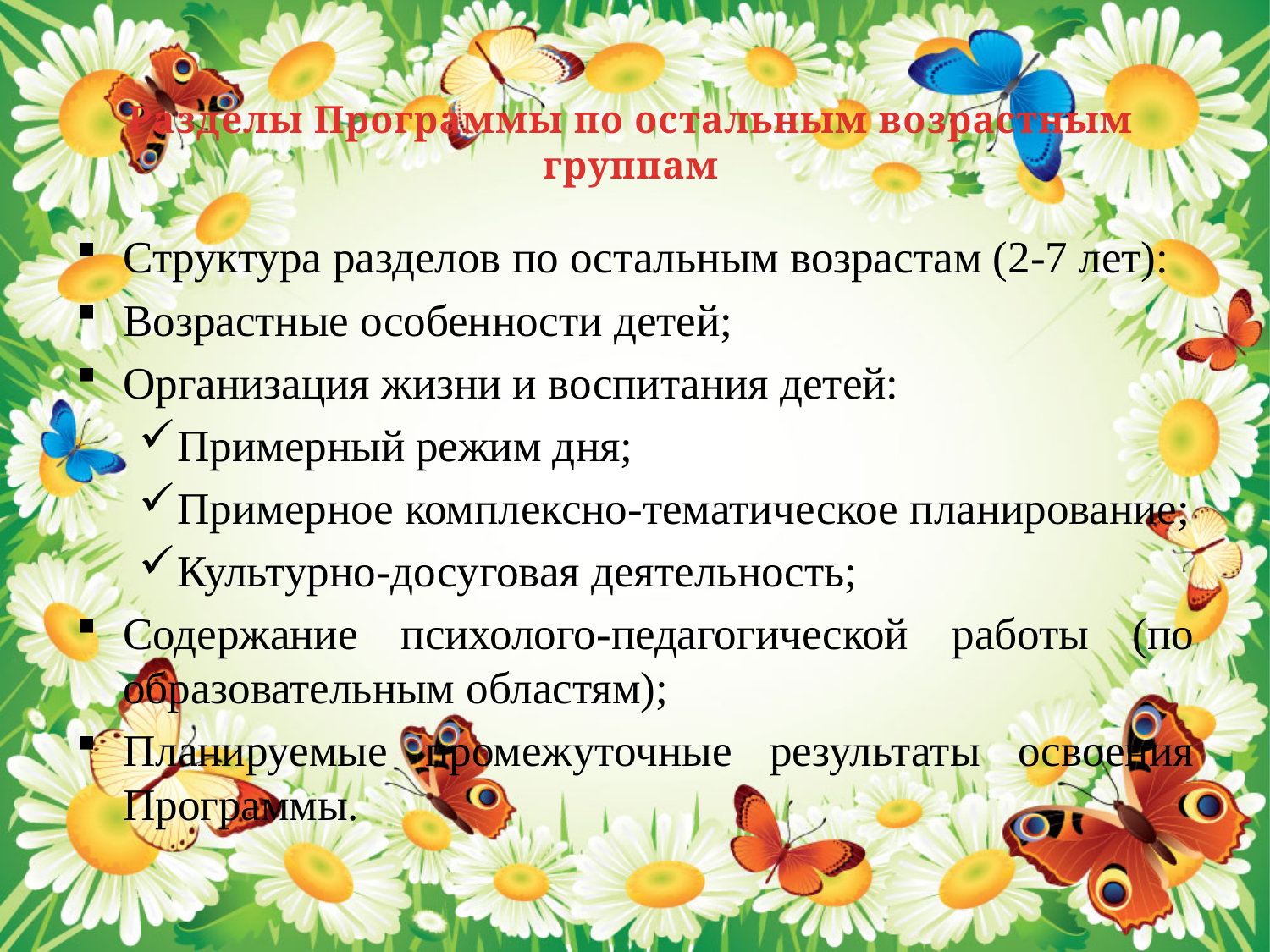

# Разделы Программы по остальным возрастным группам
Структура разделов по остальным возрастам (2‐7 лет):
Возрастные особенности детей;
Организация жизни и воспитания детей:
Примерный режим дня;
Примерное комплексно‐тематическое планирование;
Культурно‐досуговая деятельность;
Содержание психолого‐педагогической работы (по образовательным областям);
Планируемые промежуточные результаты освоения Программы.